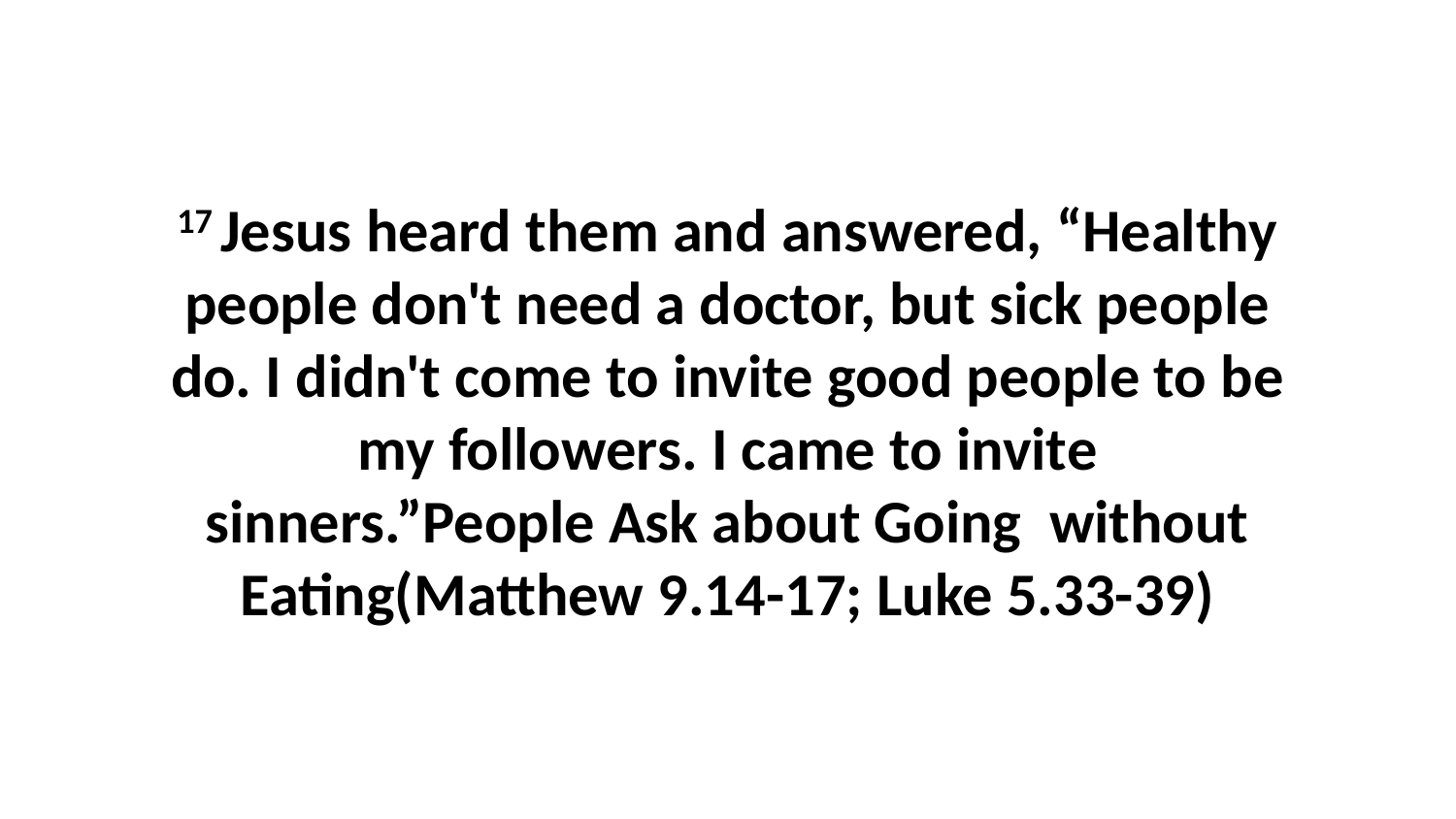

17 Jesus heard them and answered, “Healthy people don't need a doctor, but sick people do. I didn't come to invite good people to be my followers. I came to invite sinners.”People Ask about Going  without Eating(Matthew 9.14-17; Luke 5.33-39)